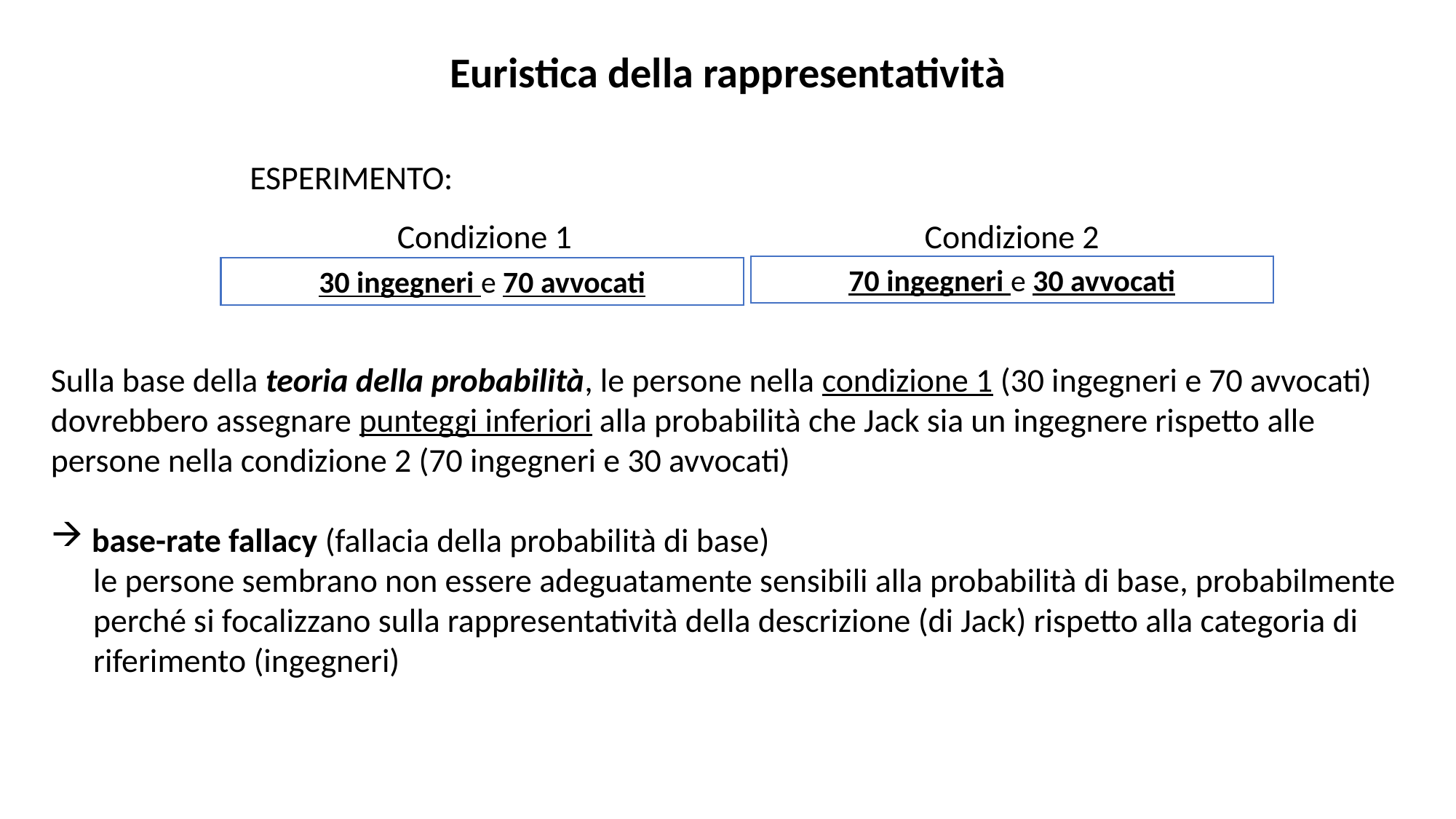

Euristica della rappresentatività

ESPERIMENTO:

Condizione 2
Condizione 1
70 ingegneri e 30 avvocati
30 ingegneri e 70 avvocati
Sulla base della teoria della probabilità, le persone nella condizione 1 (30 ingegneri e 70 avvocati) dovrebbero assegnare punteggi inferiori alla probabilità che Jack sia un ingegnere rispetto alle persone nella condizione 2 (70 ingegneri e 30 avvocati)

base-rate fallacy (fallacia della probabilità di base)
le persone sembrano non essere adeguatamente sensibili alla probabilità di base, probabilmente perché si focalizzano sulla rappresentatività della descrizione (di Jack) rispetto alla categoria di riferimento (ingegneri)